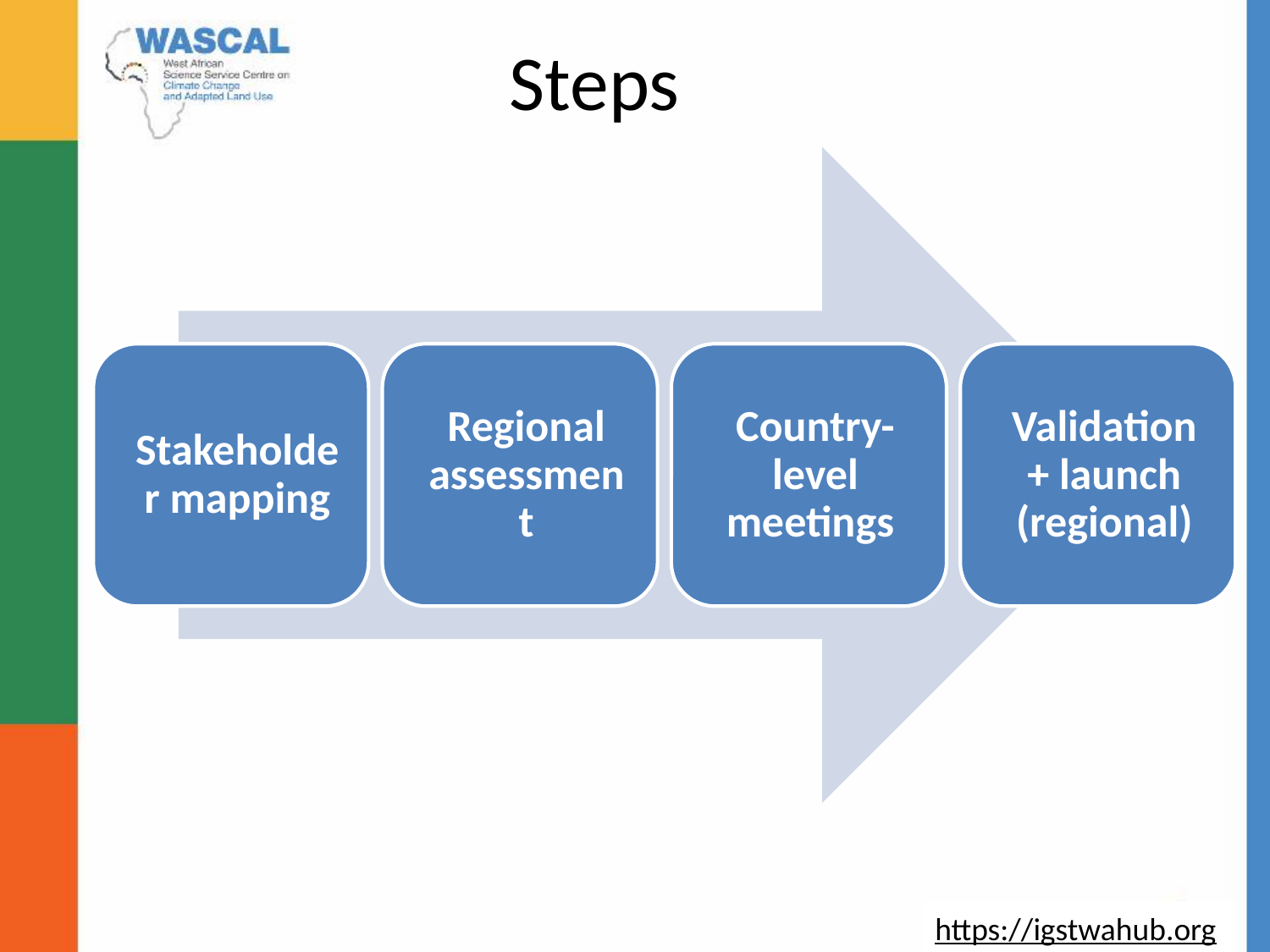

# Steps
Stakeholder mapping
Regional assessment
Country-level meetings
Validation + launch (regional)
https://igstwahub.org